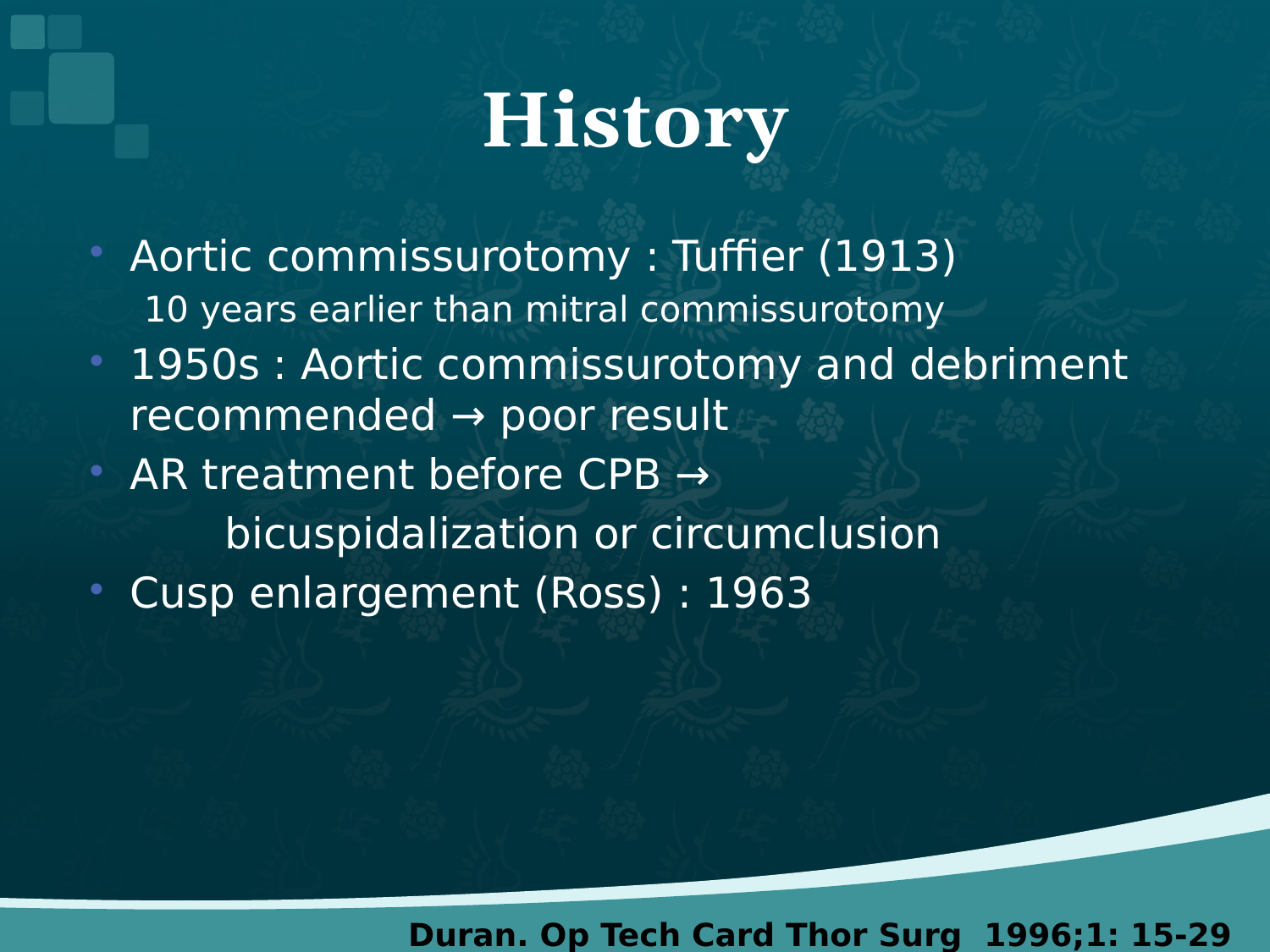

# History
Aortic commissurotomy : Tuffier (1913)
10 years earlier than mitral commissurotomy
1950s : Aortic commissurotomy and debriment recommended → poor result
AR treatment before CPB →
          bicuspidalization or circumclusion
Cusp enlargement (Ross) : 1963

Duran. Op Tech Card Thor Surg  1996;1: 15-29